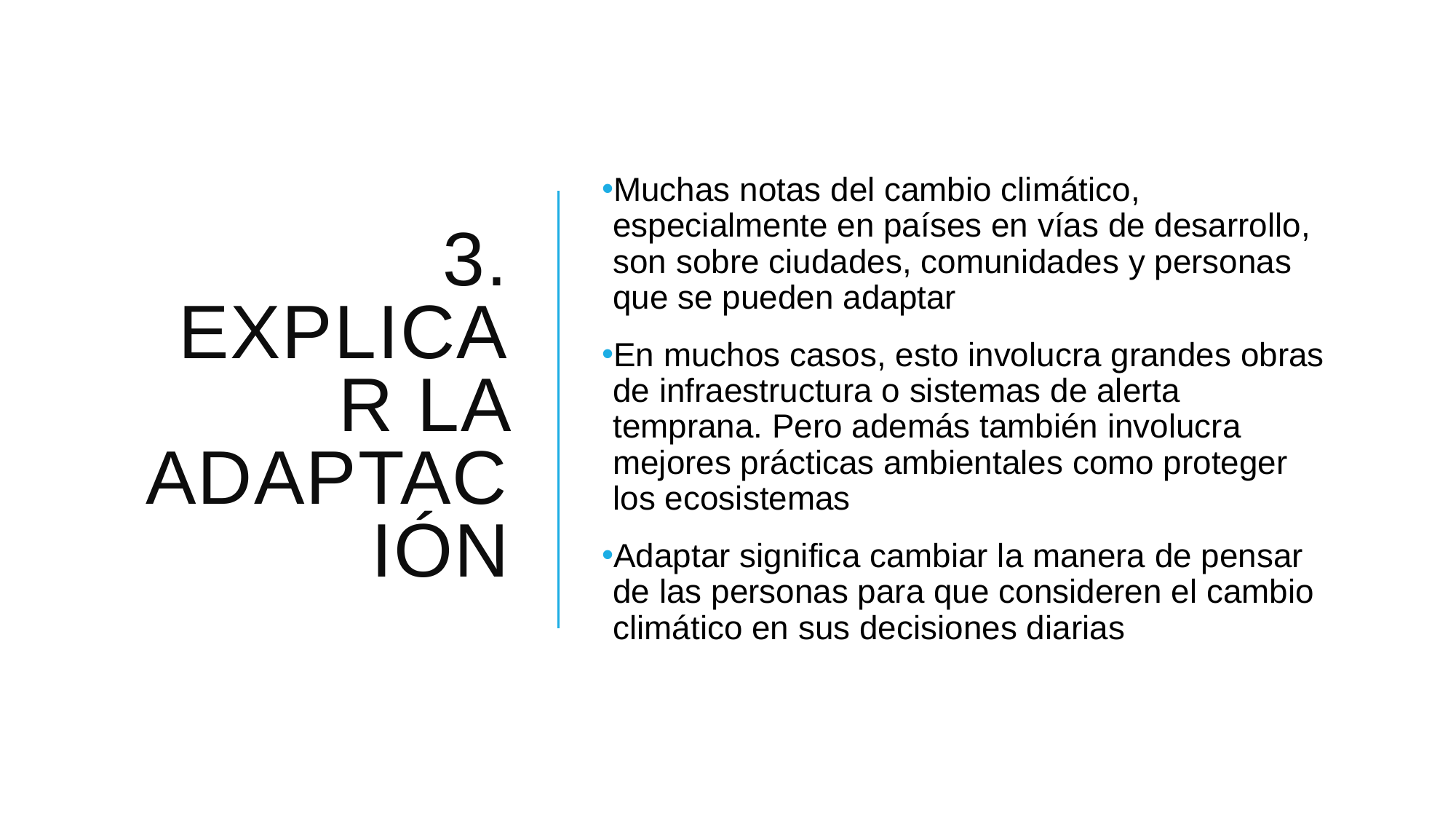

# 3. Explicar la adaptación
Muchas notas del cambio climático, especialmente en países en vías de desarrollo, son sobre ciudades, comunidades y personas que se pueden adaptar
En muchos casos, esto involucra grandes obras de infraestructura o sistemas de alerta temprana. Pero además también involucra mejores prácticas ambientales como proteger los ecosistemas
Adaptar significa cambiar la manera de pensar de las personas para que consideren el cambio climático en sus decisiones diarias